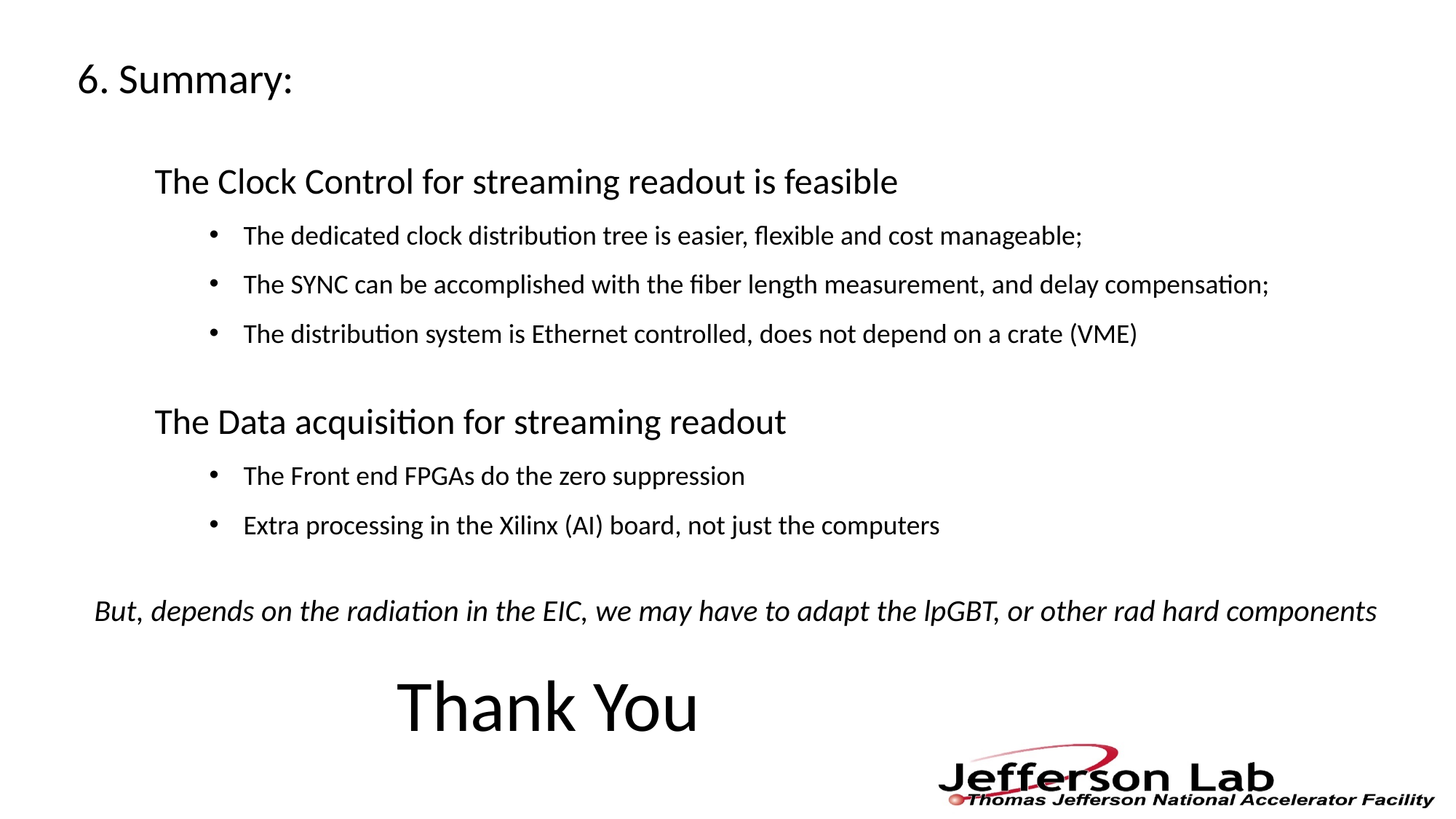

6. Summary:
The Clock Control for streaming readout is feasible
The dedicated clock distribution tree is easier, flexible and cost manageable;
The SYNC can be accomplished with the fiber length measurement, and delay compensation;
The distribution system is Ethernet controlled, does not depend on a crate (VME)
The Data acquisition for streaming readout
The Front end FPGAs do the zero suppression
Extra processing in the Xilinx (AI) board, not just the computers
But, depends on the radiation in the EIC, we may have to adapt the lpGBT, or other rad hard components
Thank You